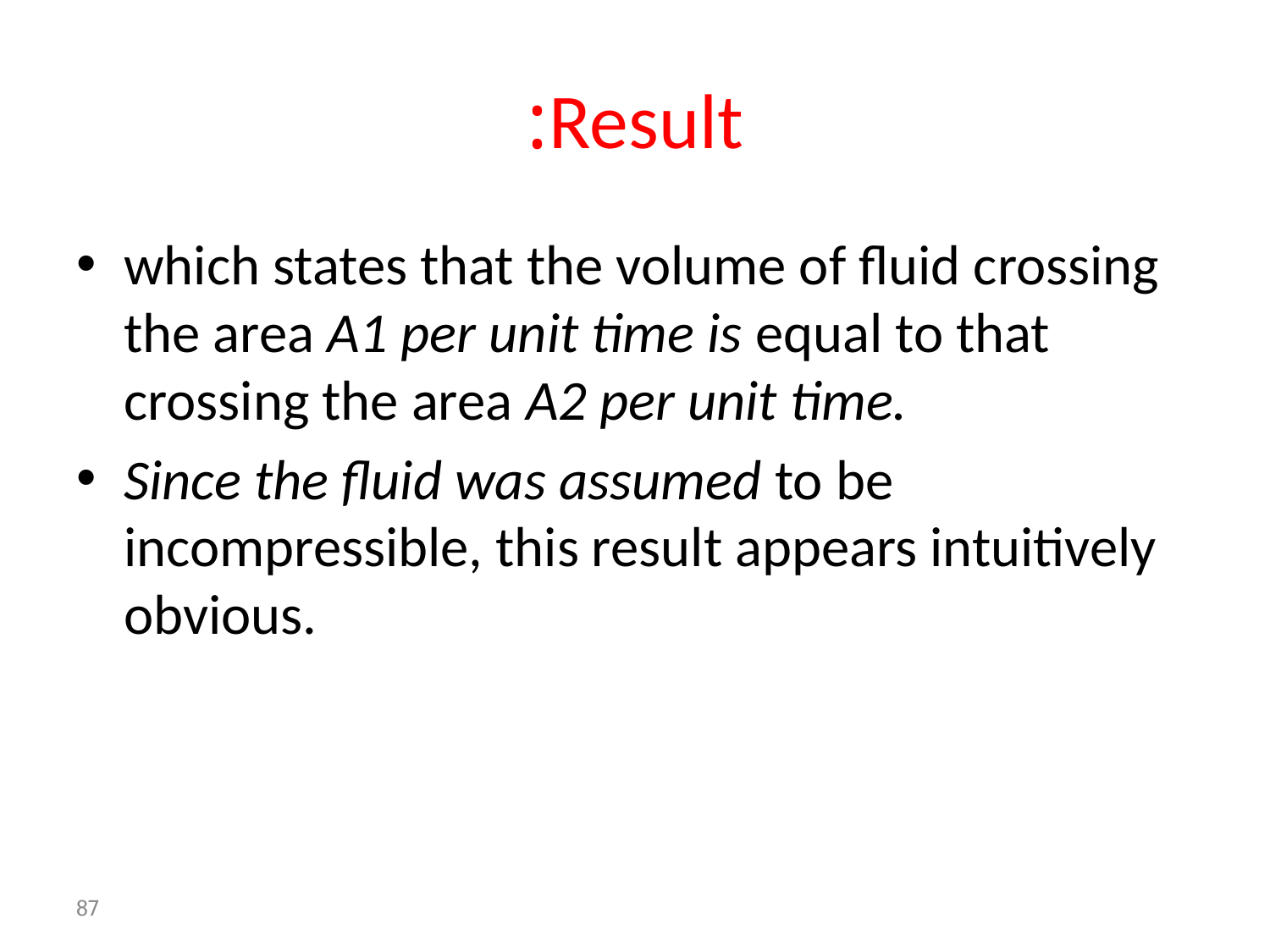

# Result:
which states that the volume of fluid crossing the area A1 per unit time is equal to that crossing the area A2 per unit time.
Since the fluid was assumed to be incompressible, this result appears intuitively obvious.
87